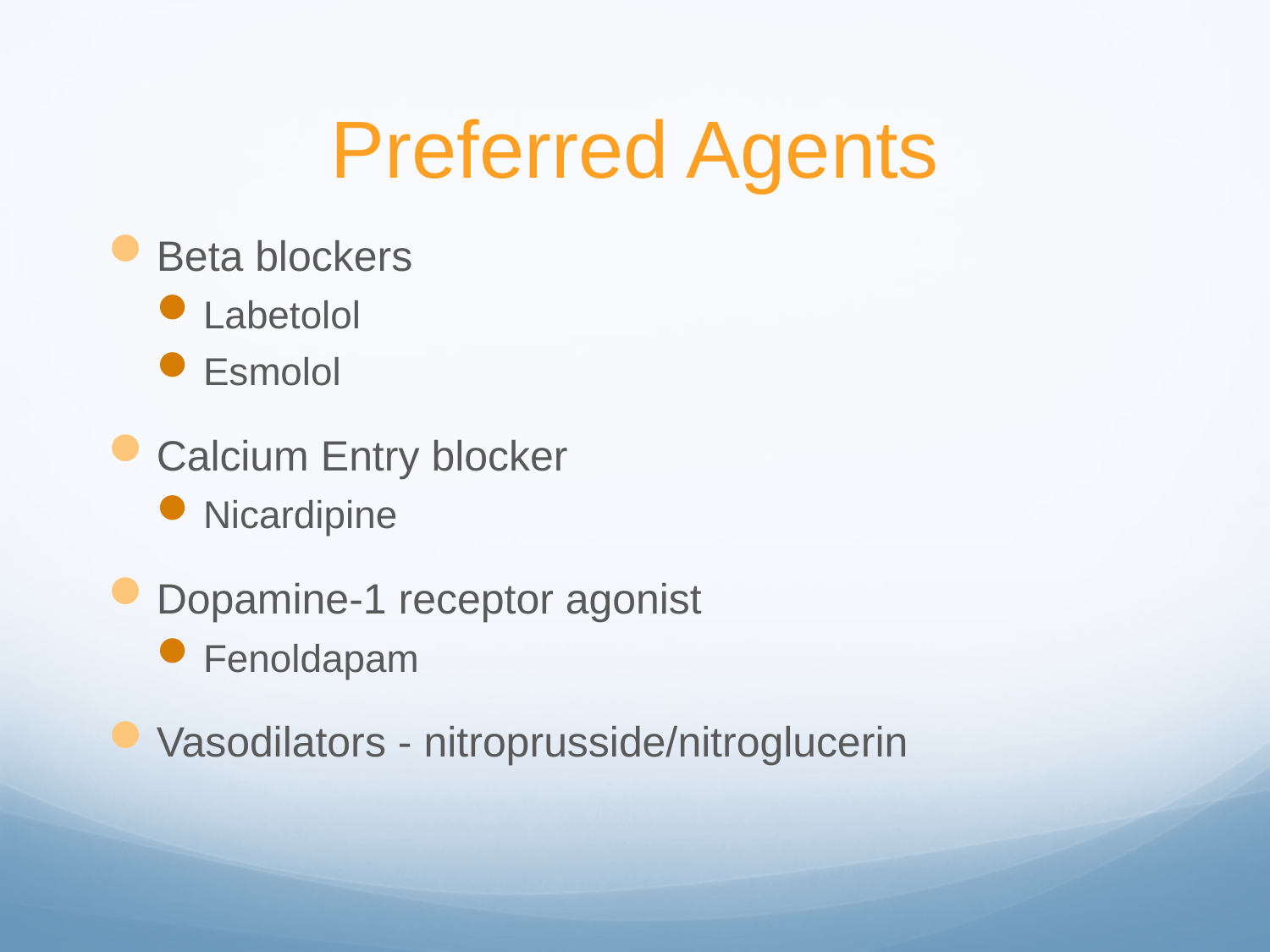

# Preferred Agents
Beta blockers
Labetolol
Esmolol
Calcium Entry blocker
Nicardipine
Dopamine-1 receptor agonist
Fenoldapam
Vasodilators - nitroprusside/nitroglucerin